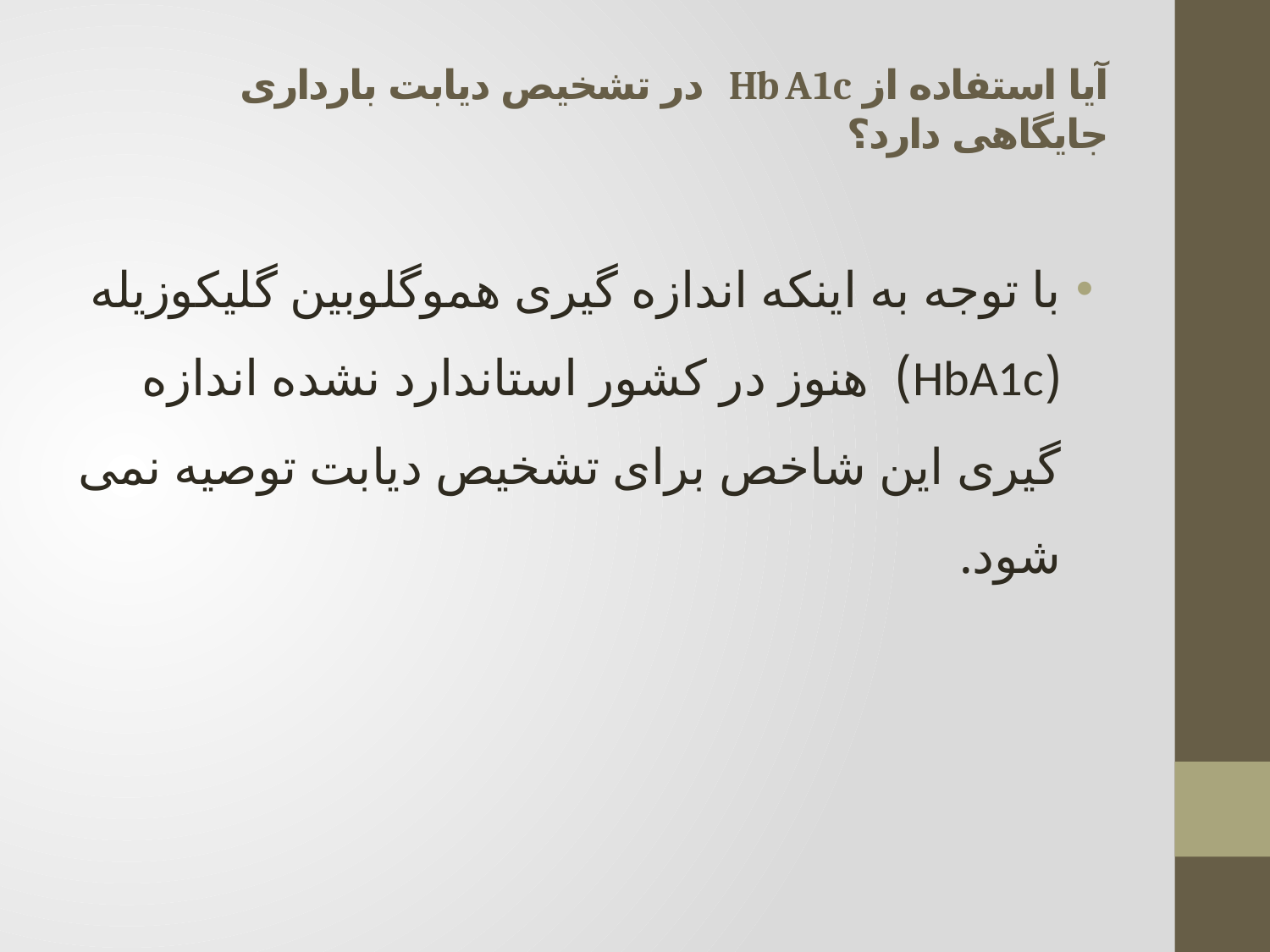

# آیا استفاده از Hb A1c  در تشخیص دیابت بارداری جایگاهی دارد؟
با توجه به اینکه اندازه گیری هموگلوبین گلیکوزیله (HbA1c)  هنوز در کشور استاندارد نشده اندازه گیری این شاخص برای تشخیص دیابت توصیه نمی شود.